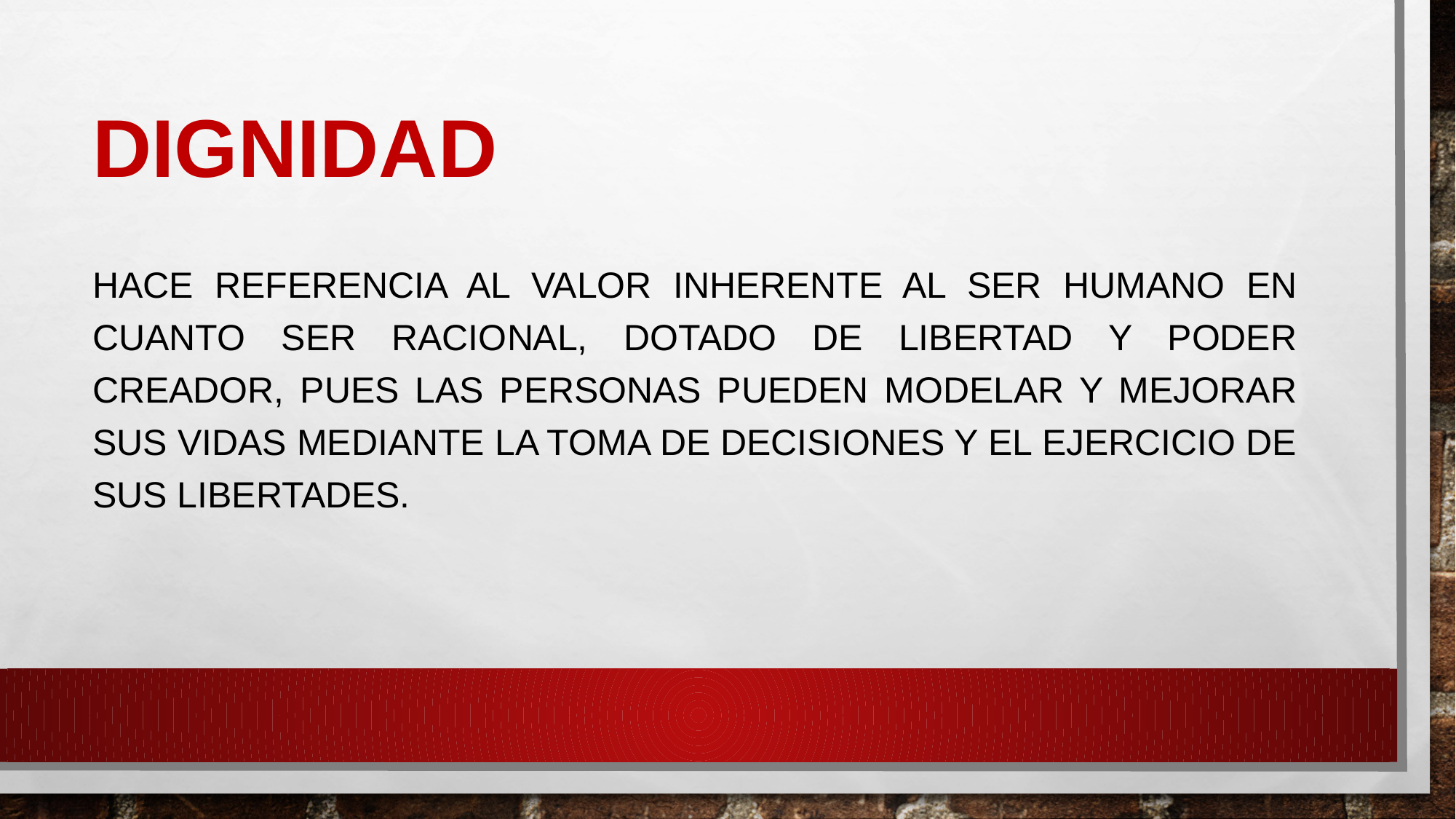

# dignidad
Hace referencia al valor inherente al ser humano en cuanto ser racional, dotado de libertad y poder creador, pues las personas pueden modelar y mejorar sus vidas mediante la toma de decisiones y el ejercicio de sus libertades.